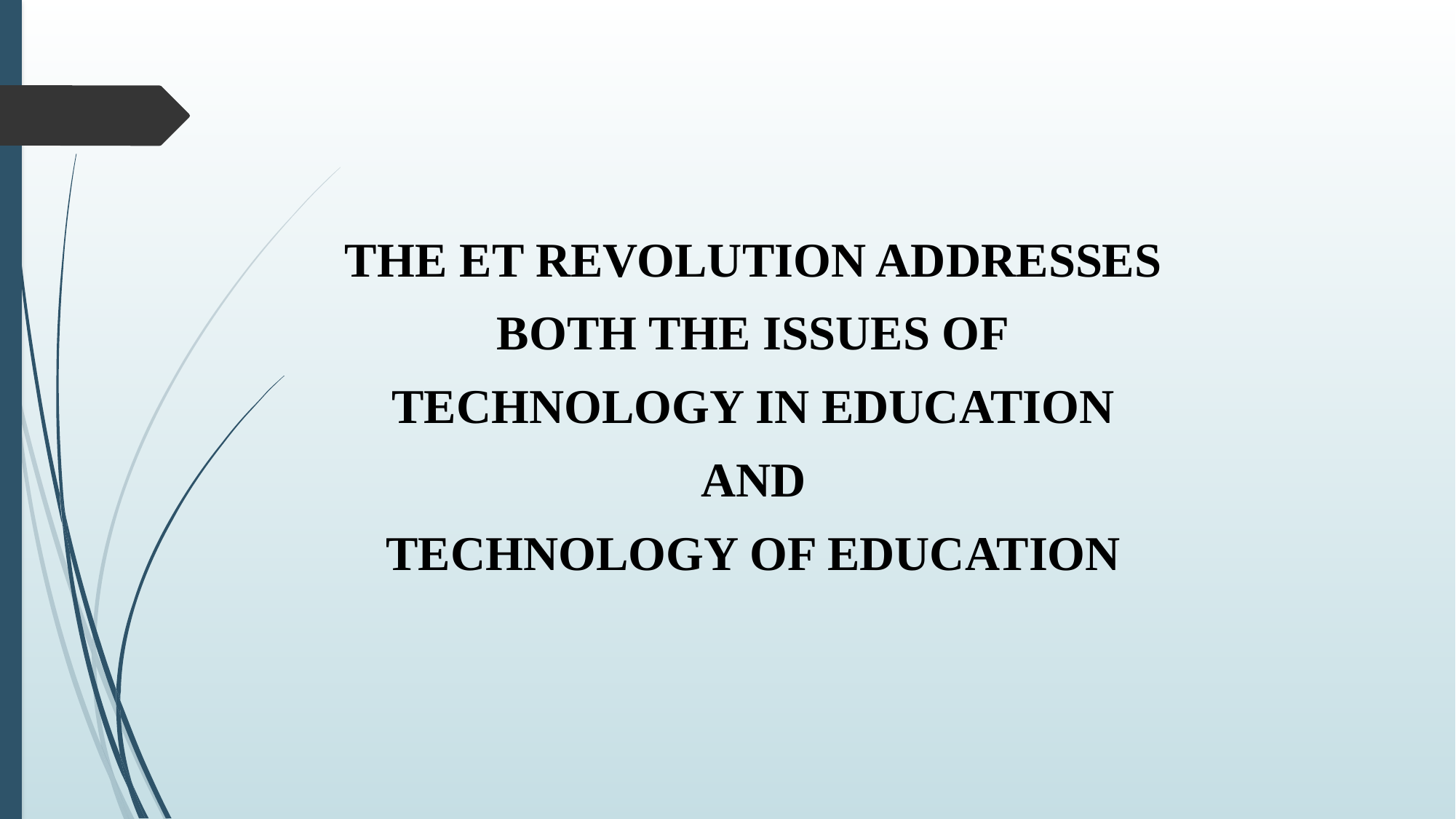

THE ET REVOLUTION ADDRESSES
BOTH THE ISSUES OF
TECHNOLOGY IN EDUCATION
AND
TECHNOLOGY OF EDUCATION